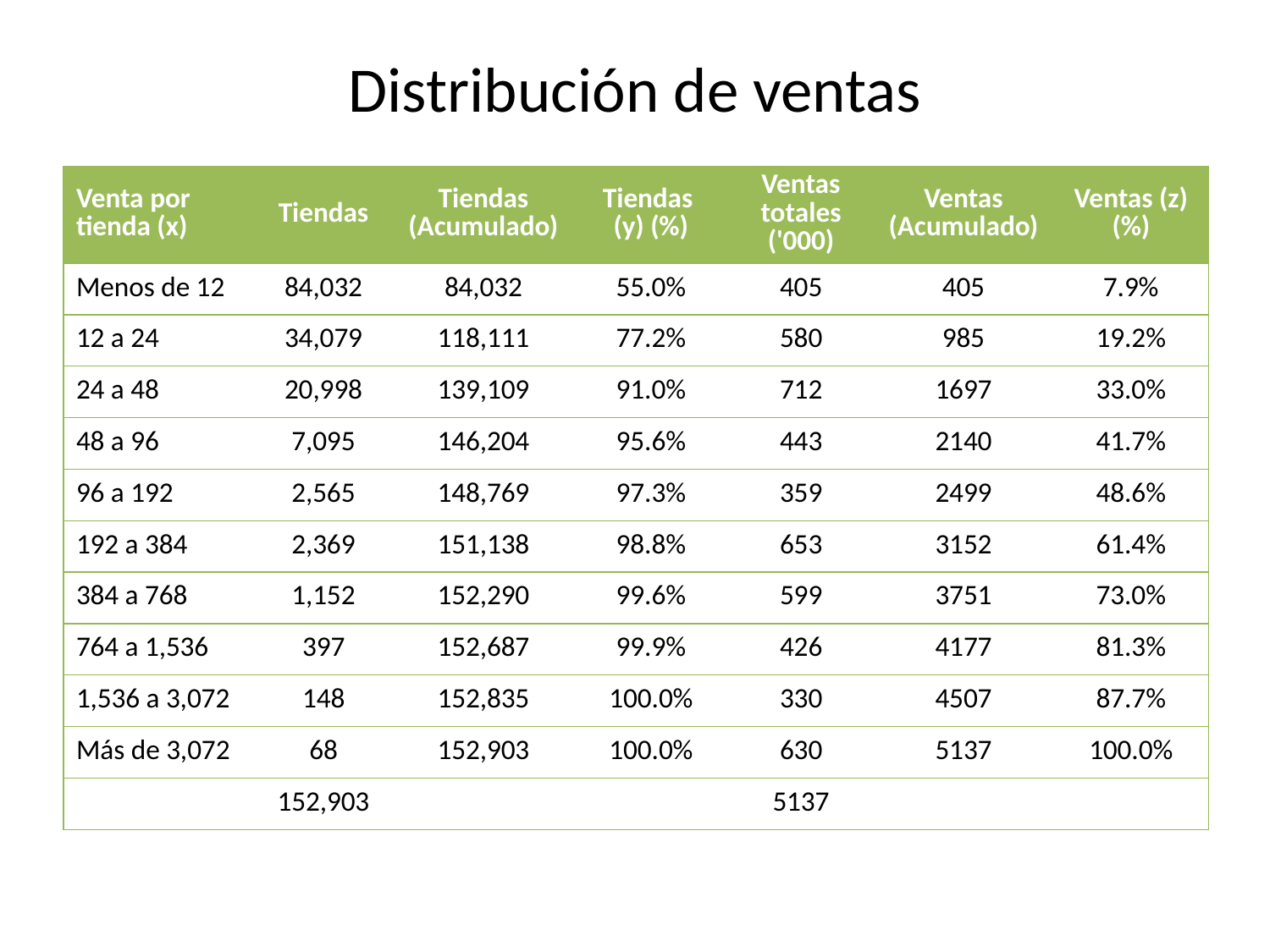

# Distribución de ventas
| Venta por tienda (x) | Tiendas | Tiendas (Acumulado) | Tiendas (y) (%) | Ventas totales ('000) | Ventas (Acumulado) | Ventas (z) (%) |
| --- | --- | --- | --- | --- | --- | --- |
| Menos de 12 | 84,032 | 84,032 | 55.0% | 405 | 405 | 7.9% |
| 12 a 24 | 34,079 | 118,111 | 77.2% | 580 | 985 | 19.2% |
| 24 a 48 | 20,998 | 139,109 | 91.0% | 712 | 1697 | 33.0% |
| 48 a 96 | 7,095 | 146,204 | 95.6% | 443 | 2140 | 41.7% |
| 96 a 192 | 2,565 | 148,769 | 97.3% | 359 | 2499 | 48.6% |
| 192 a 384 | 2,369 | 151,138 | 98.8% | 653 | 3152 | 61.4% |
| 384 a 768 | 1,152 | 152,290 | 99.6% | 599 | 3751 | 73.0% |
| 764 a 1,536 | 397 | 152,687 | 99.9% | 426 | 4177 | 81.3% |
| 1,536 a 3,072 | 148 | 152,835 | 100.0% | 330 | 4507 | 87.7% |
| Más de 3,072 | 68 | 152,903 | 100.0% | 630 | 5137 | 100.0% |
|  | 152,903 |  |  | 5137 |  |  |